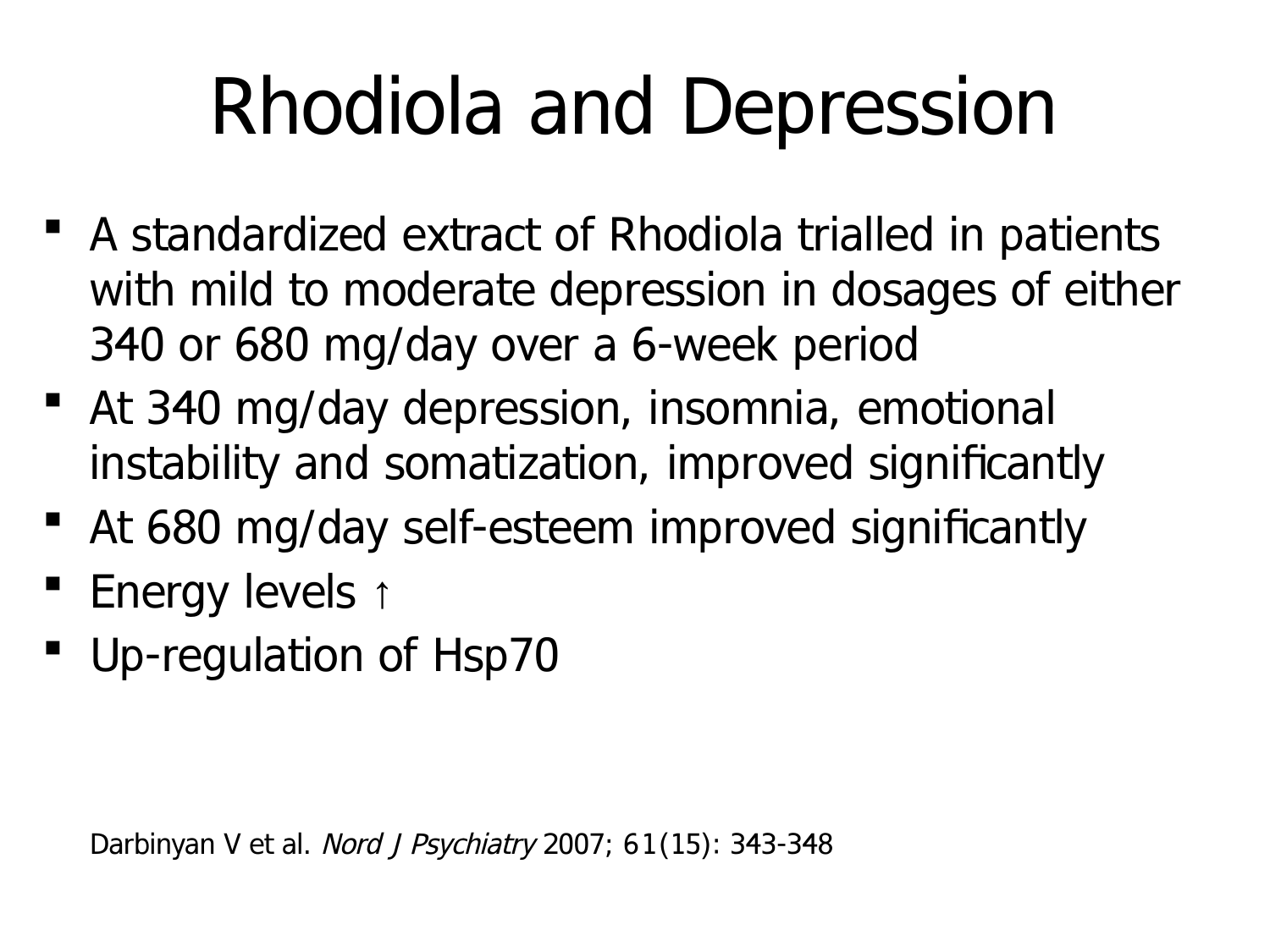

# Rhodiola and Depression
A standardized extract of Rhodiola trialled in patients with mild to moderate depression in dosages of either 340 or 680 mg/day over a 6-week period
At 340 mg/day depression, insomnia, emotional instability and somatization, improved significantly
At 680 mg/day self-esteem improved significantly
Energy levels ↑
Up-regulation of Hsp70

	Darbinyan V et al. Nord J Psychiatry 2007; 61(15): 343-348